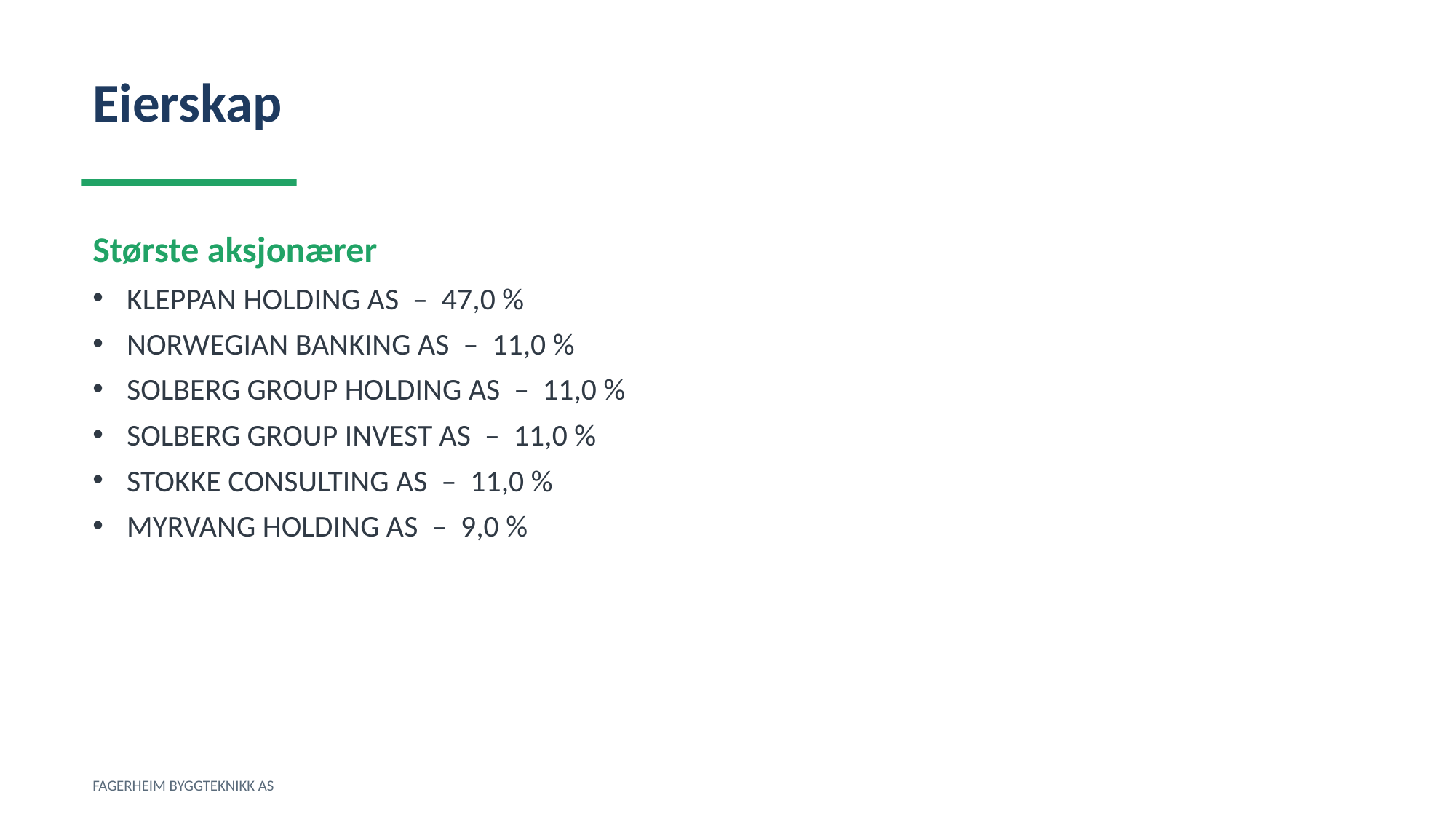

Eierskap

Største aksjonærer
KLEPPAN HOLDING AS  –  47,0 %
NORWEGIAN BANKING AS  –  11,0 %
SOLBERG GROUP HOLDING AS  –  11,0 %
SOLBERG GROUP INVEST AS  –  11,0 %
STOKKE CONSULTING AS  –  11,0 %
MYRVANG HOLDING AS  –  9,0 %
FAGERHEIM BYGGTEKNIKK AS